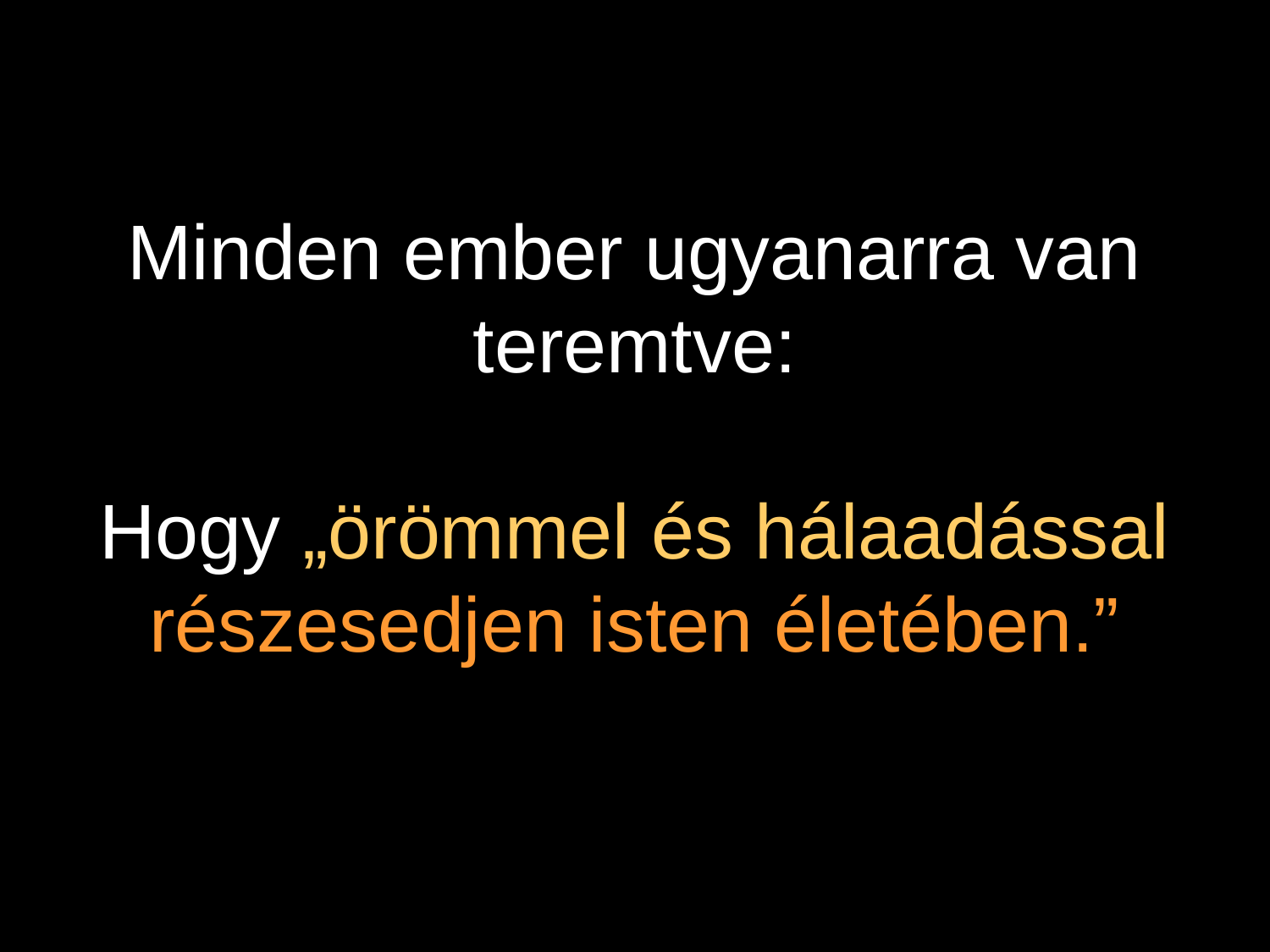

Minden ember ugyanarra van teremtve:

Hogy „örömmel és hálaadással részesedjen isten életében.”